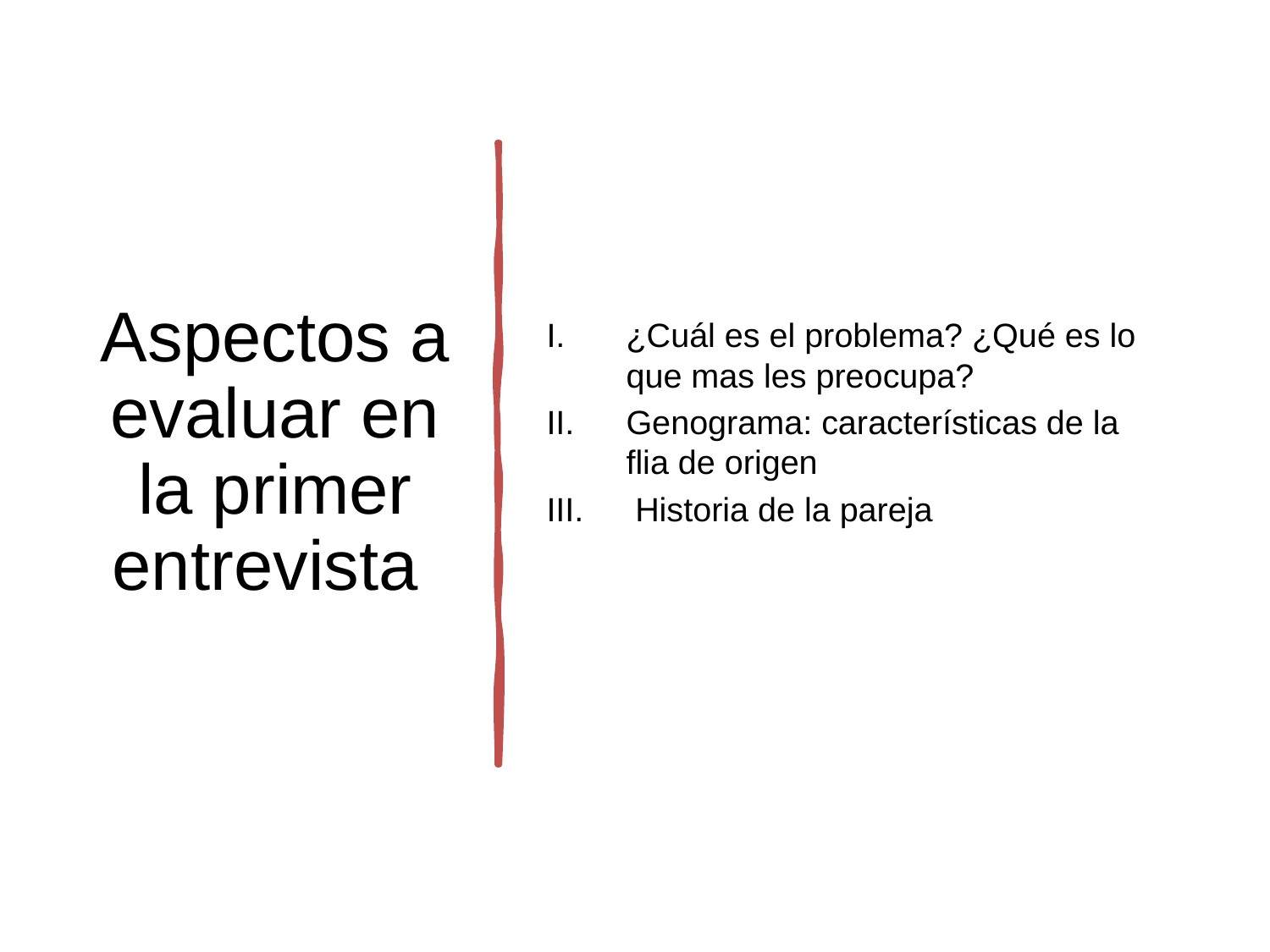

# Aspectos a evaluar en la primer entrevista
¿Cuál es el problema? ¿Qué es lo que mas les preocupa?
Genograma: características de la flia de origen
 Historia de la pareja